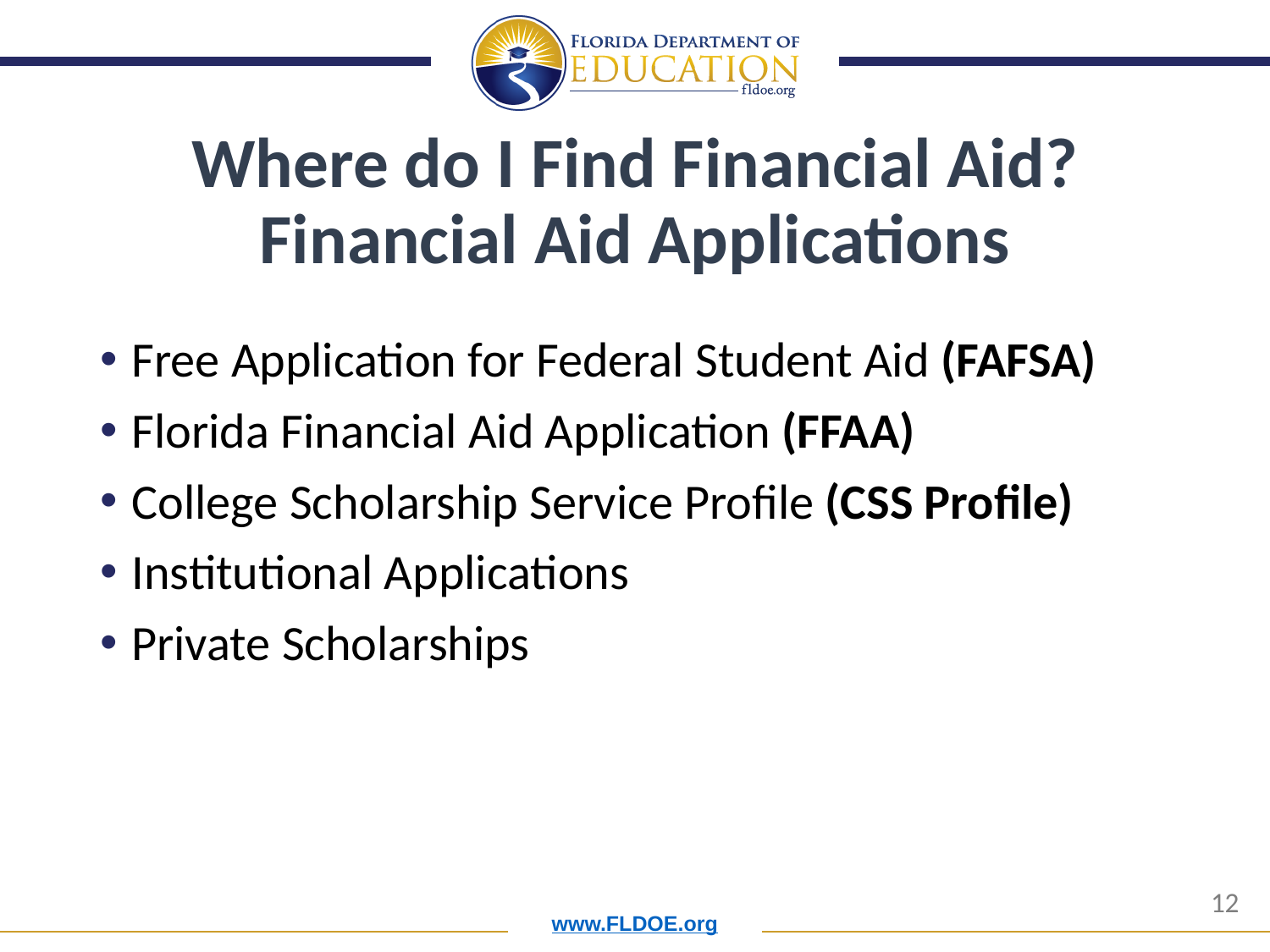

# Where do I Find Financial Aid? Financial Aid Applications
Free Application for Federal Student Aid (FAFSA)
Florida Financial Aid Application (FFAA)
College Scholarship Service Profile (CSS Profile)
Institutional Applications
Private Scholarships